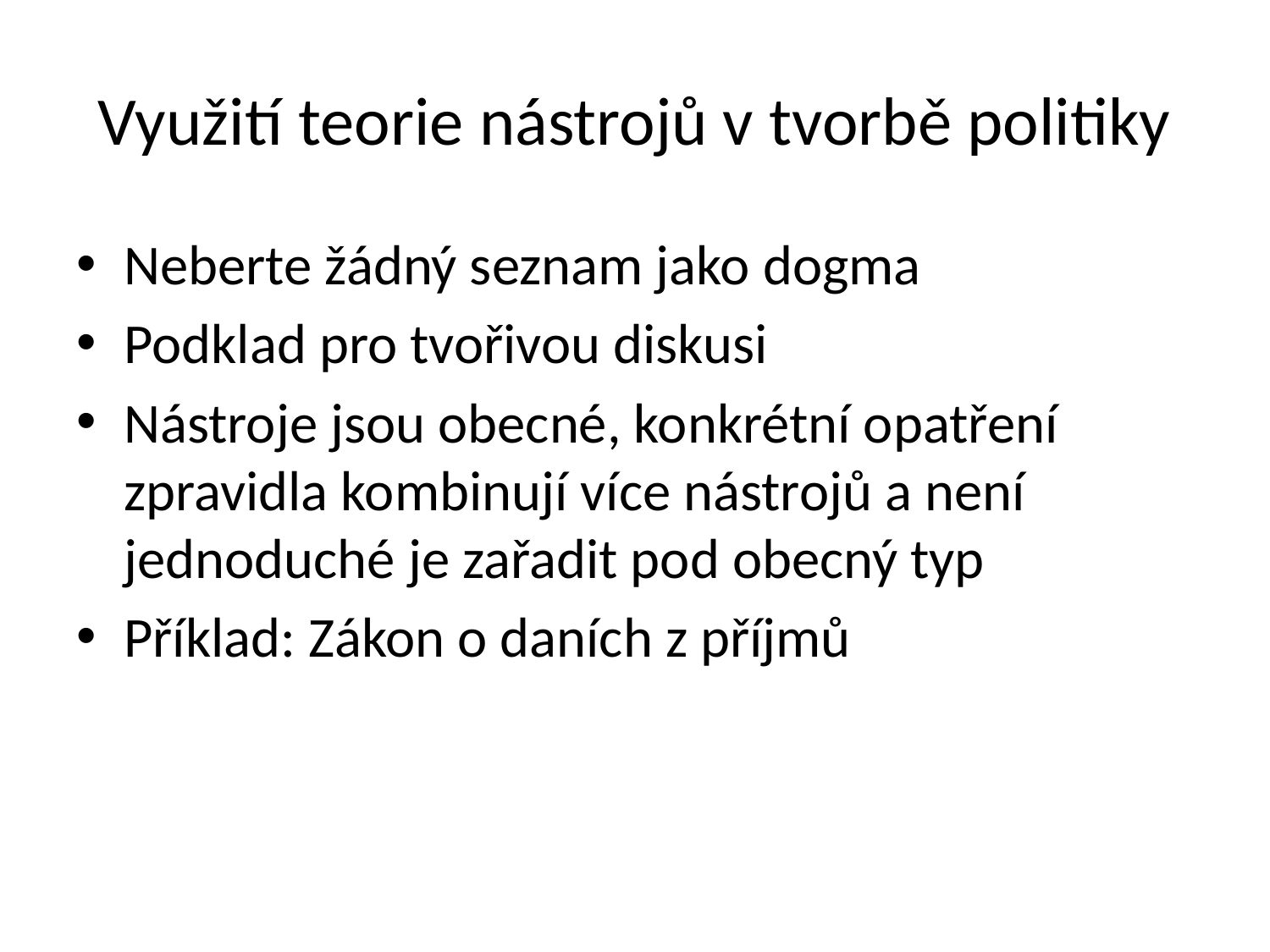

# Využití teorie nástrojů v tvorbě politiky
Neberte žádný seznam jako dogma
Podklad pro tvořivou diskusi
Nástroje jsou obecné, konkrétní opatření zpravidla kombinují více nástrojů a není jednoduché je zařadit pod obecný typ
Příklad: Zákon o daních z příjmů